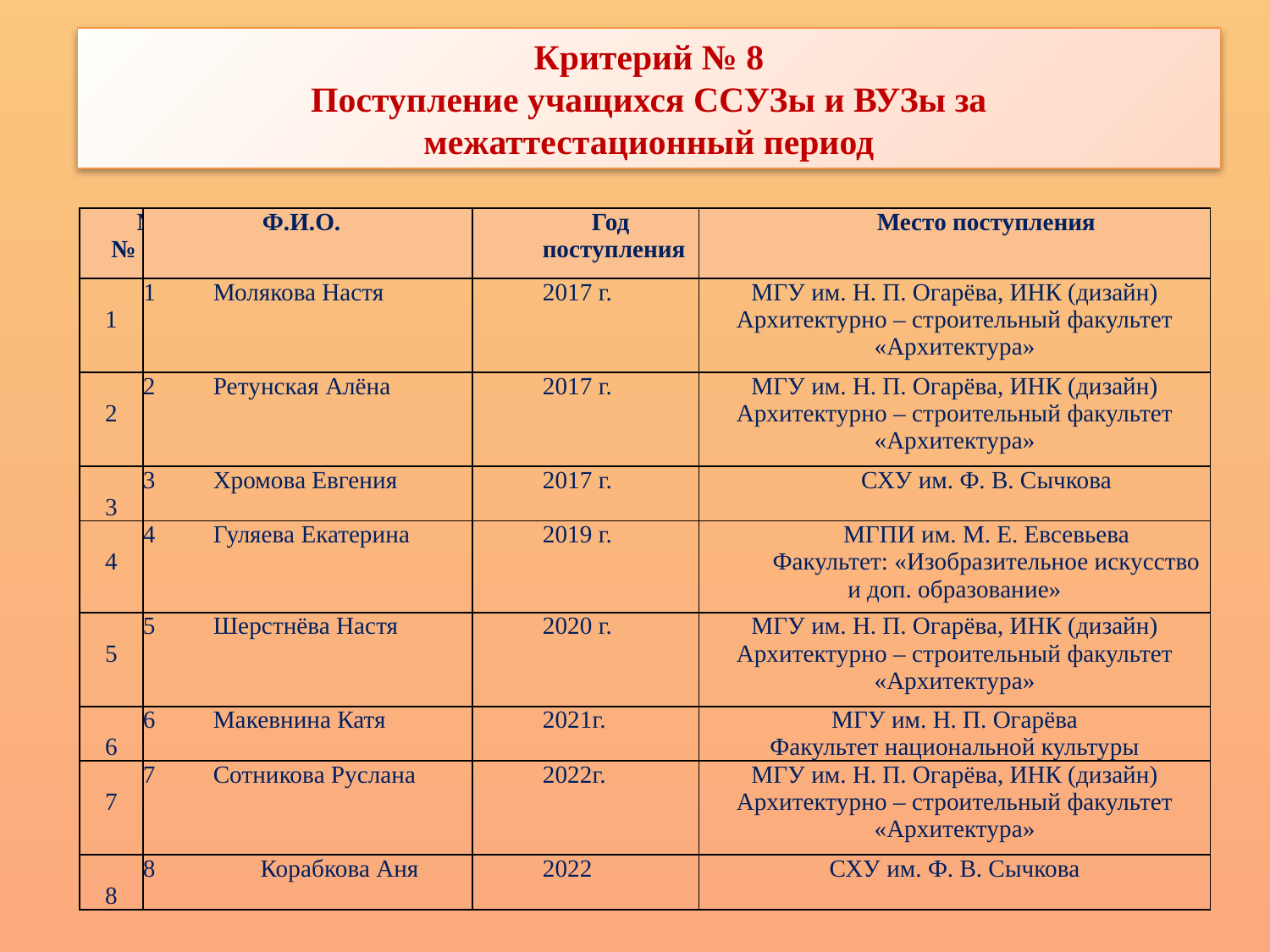

Критерий № 8
 Поступление учащихся ССУЗы и ВУЗы за
межаттестационный период

| № № | Ф.И.О. | Год поступления | Место поступления |
| --- | --- | --- | --- |
| 11 | Молякова Настя | 2017 г. | МГУ им. Н. П. Огарёва, ИНК (дизайн) Архитектурно – строительный факультет «Архитектура» |
| 22 | Ретунская Алёна | 2017 г. | МГУ им. Н. П. Огарёва, ИНК (дизайн) Архитектурно – строительный факультет «Архитектура» |
| 33 | Хромова Евгения | 2017 г. | СХУ им. Ф. В. Сычкова |
| 44 | Гуляева Екатерина | 2019 г. | МГПИ им. М. Е. Евсевьева Факультет: «Изобразительное искусство и доп. образование» |
| 55 | Шерстнёва Настя | 2020 г. | МГУ им. Н. П. Огарёва, ИНК (дизайн) Архитектурно – строительный факультет «Архитектура» |
| 66 | Макевнина Катя | 2021г. | МГУ им. Н. П. Огарёва Факультет национальной культуры |
| 77 | Сотникова Руслана | 2022г. | МГУ им. Н. П. Огарёва, ИНК (дизайн) Архитектурно – строительный факультет «Архитектура» |
| 88 | Корабкова Аня | 2022 | СХУ им. Ф. В. Сычкова |